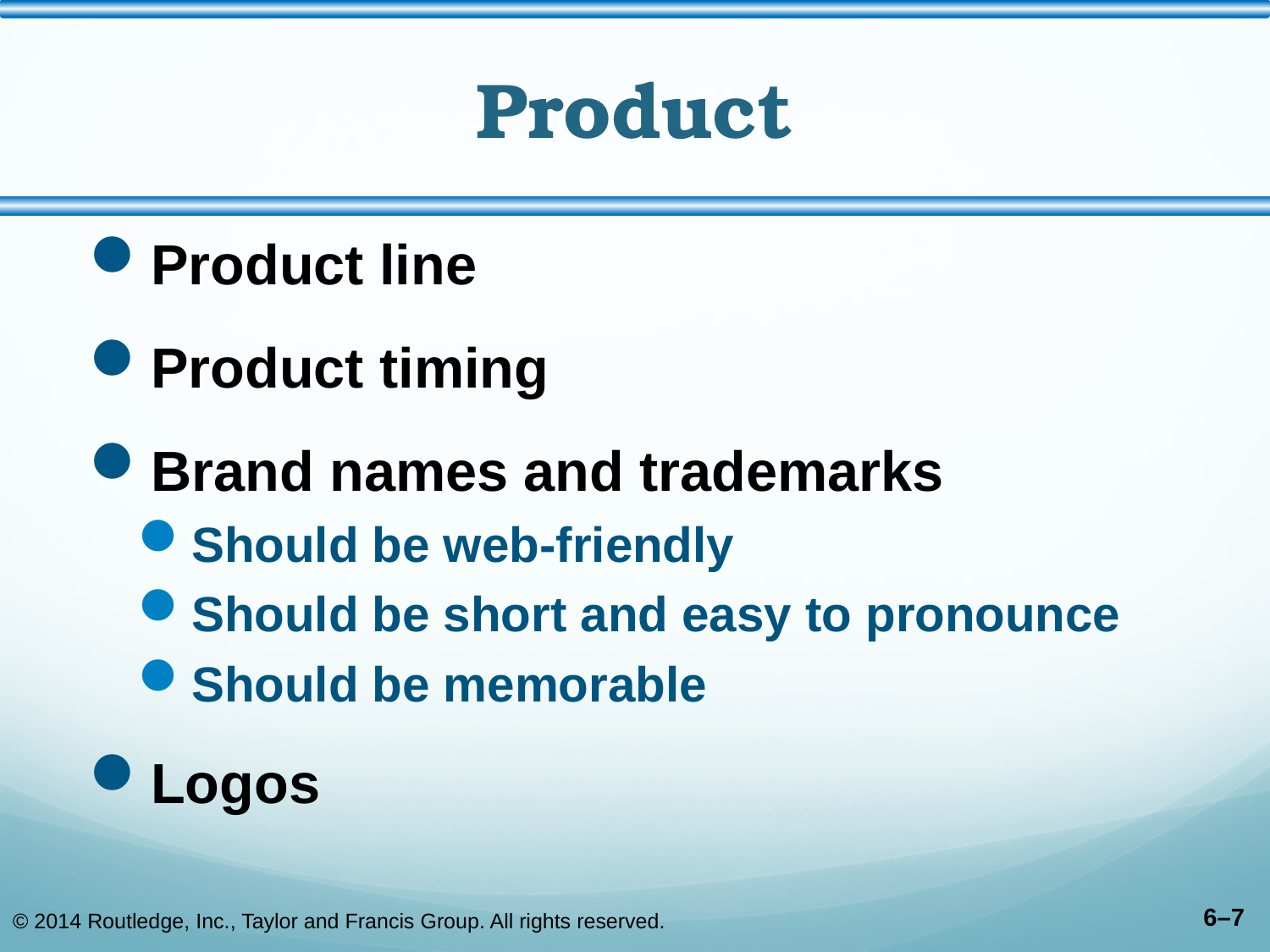

# Product
Product line
Product timing
Brand names and trademarks
Should be web-friendly
Should be short and easy to pronounce
Should be memorable
Logos

© 2014 Routledge, Inc., Taylor and Francis Group. All rights reserved.
6–7